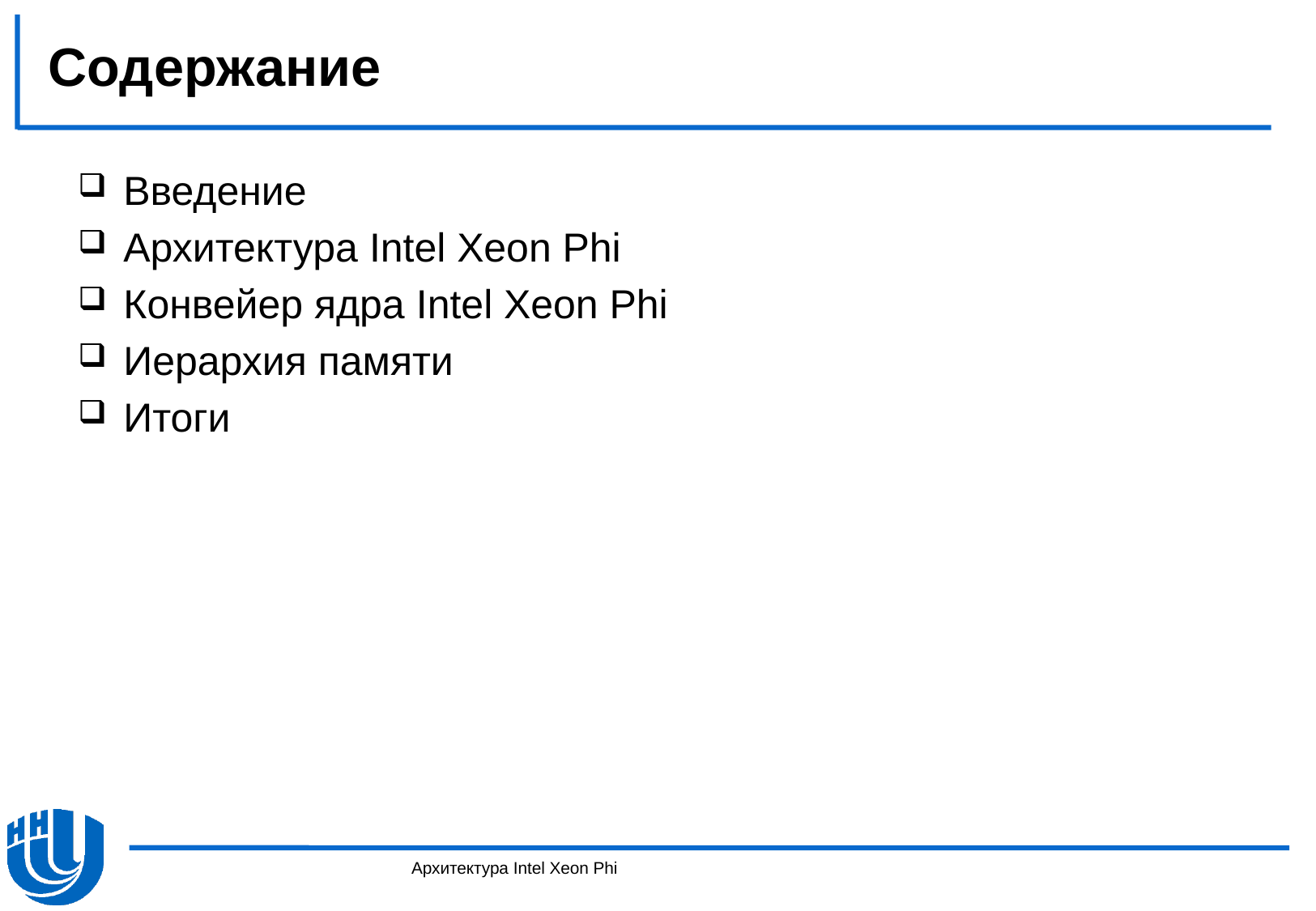

# Содержание
Введение
Архитектура Intel Xeon Phi
Конвейер ядра Intel Xeon Phi
Иерархия памяти
Итоги
Архитектура Intel Xeon Phi